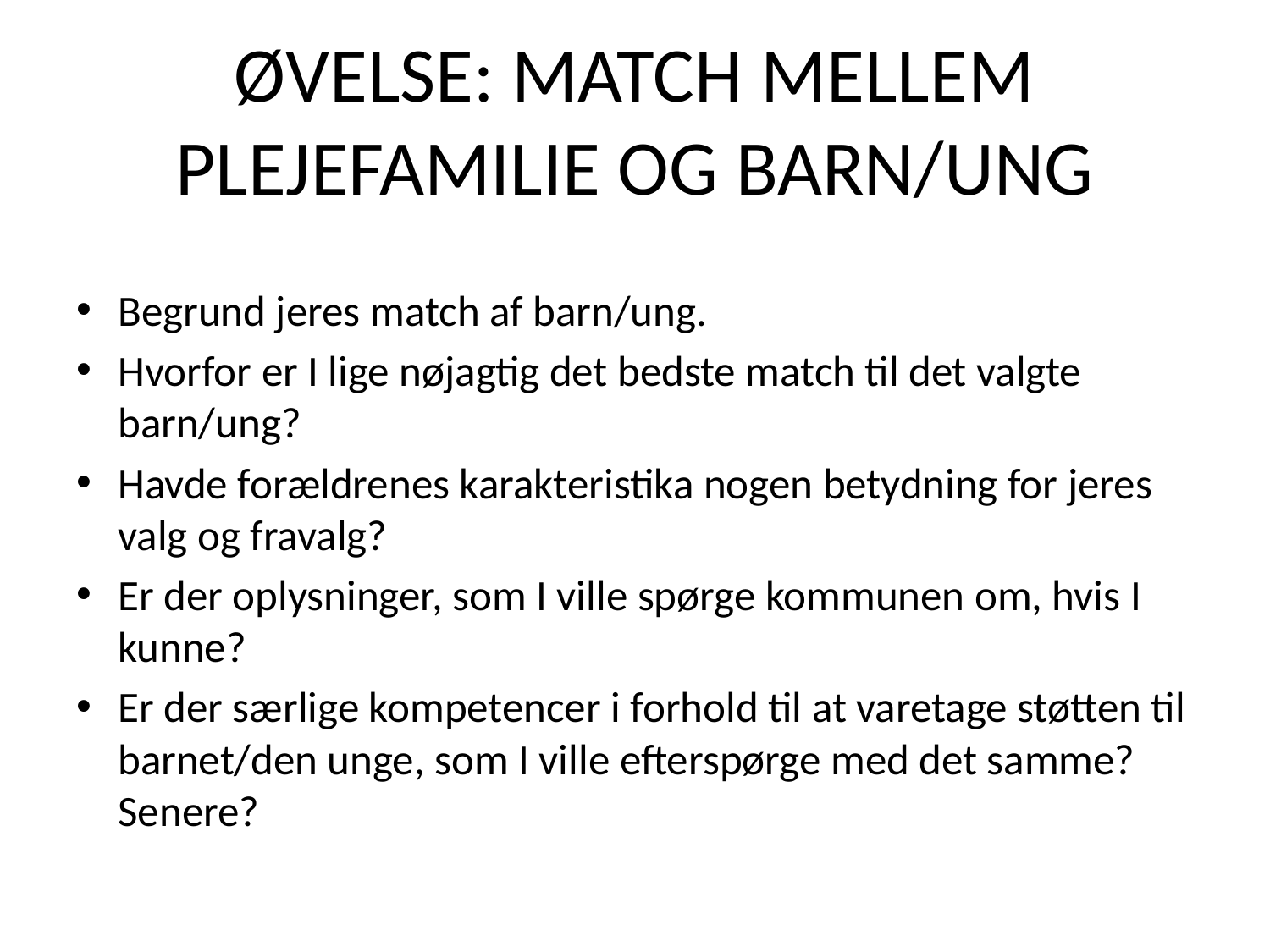

# ØVELSE: MATCH MELLEM PLEJEFAMILIE OG BARN/UNG

Begrund jeres match af barn/ung.
Hvorfor er I lige nøjagtig det bedste match til det valgte barn/ung?
Havde forældrenes karakteristika nogen betydning for jeres valg og fravalg?
Er der oplysninger, som I ville spørge kommunen om, hvis I kunne?
Er der særlige kompetencer i forhold til at varetage støtten til barnet/den unge, som I ville efterspørge med det samme? Senere?